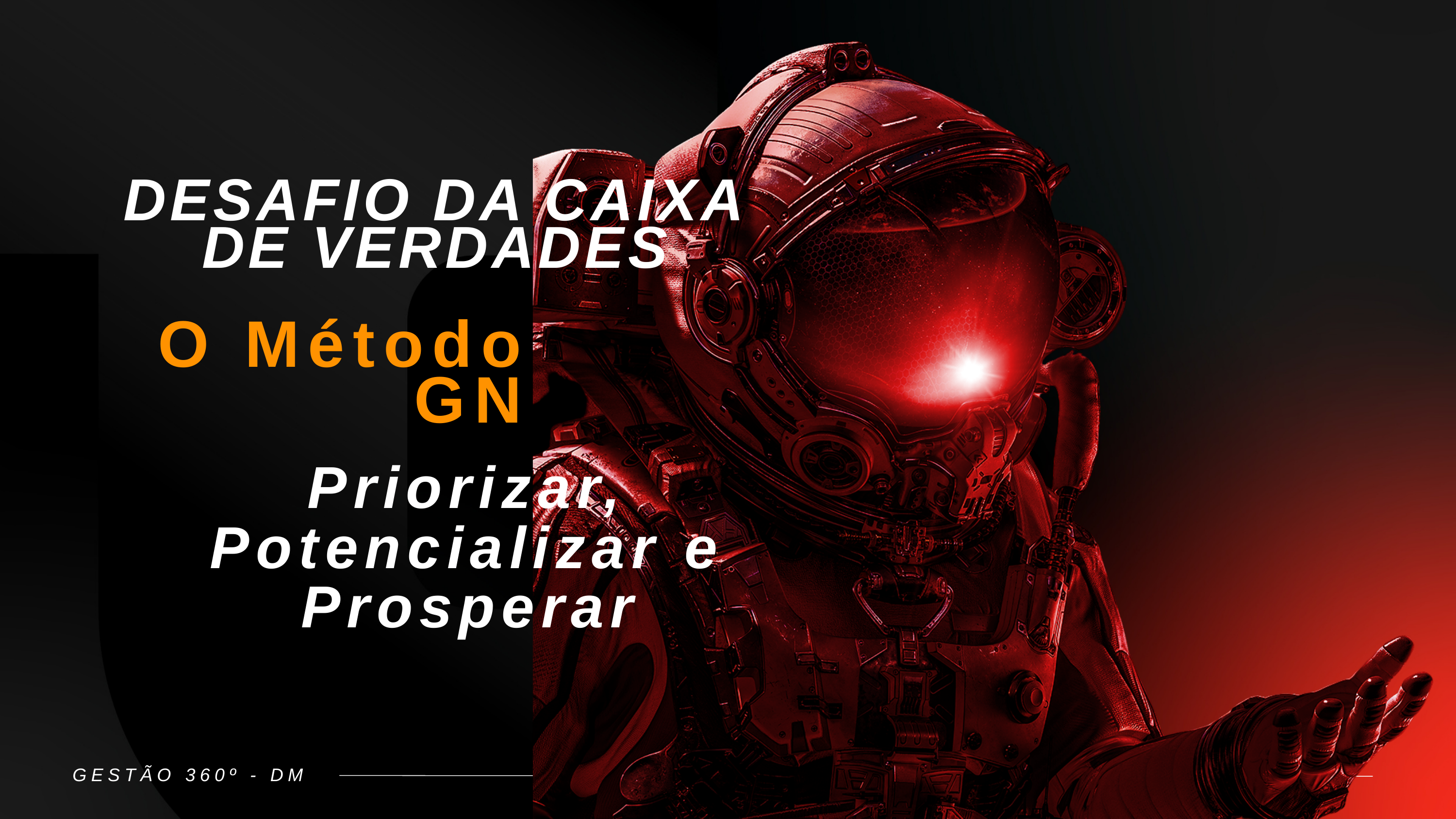

DESAFIO DA CAIXA DE VERDADES
O Método 3P do GN
Priorizar, Potencializar e Prosperar
GESTÃO 360º - DM